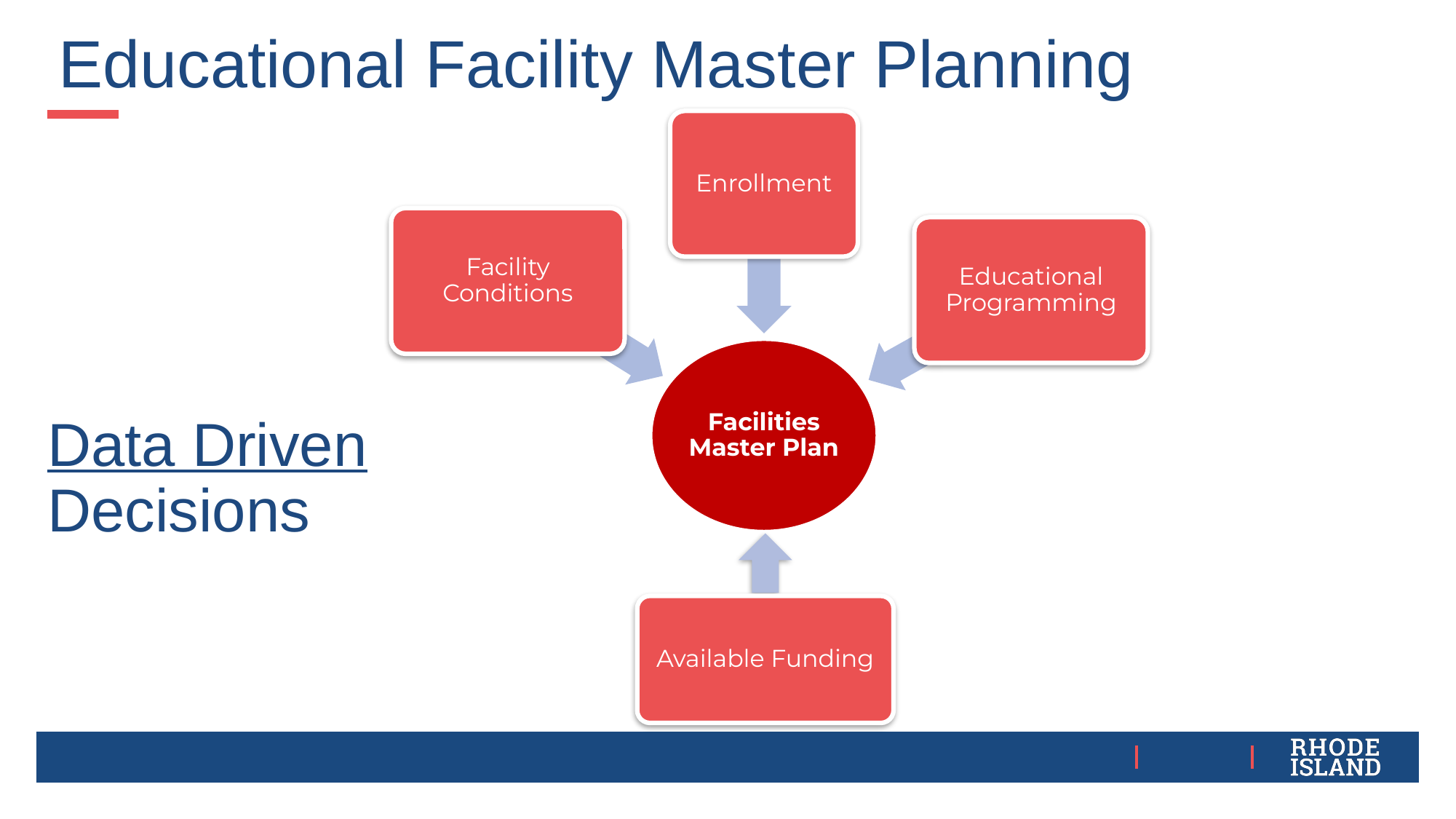

# Educational Facility Master Planning

Enrollment

Facility Conditions

Educational Programming

Facilities
Master Plan
Data Driven Decisions

Available Funding